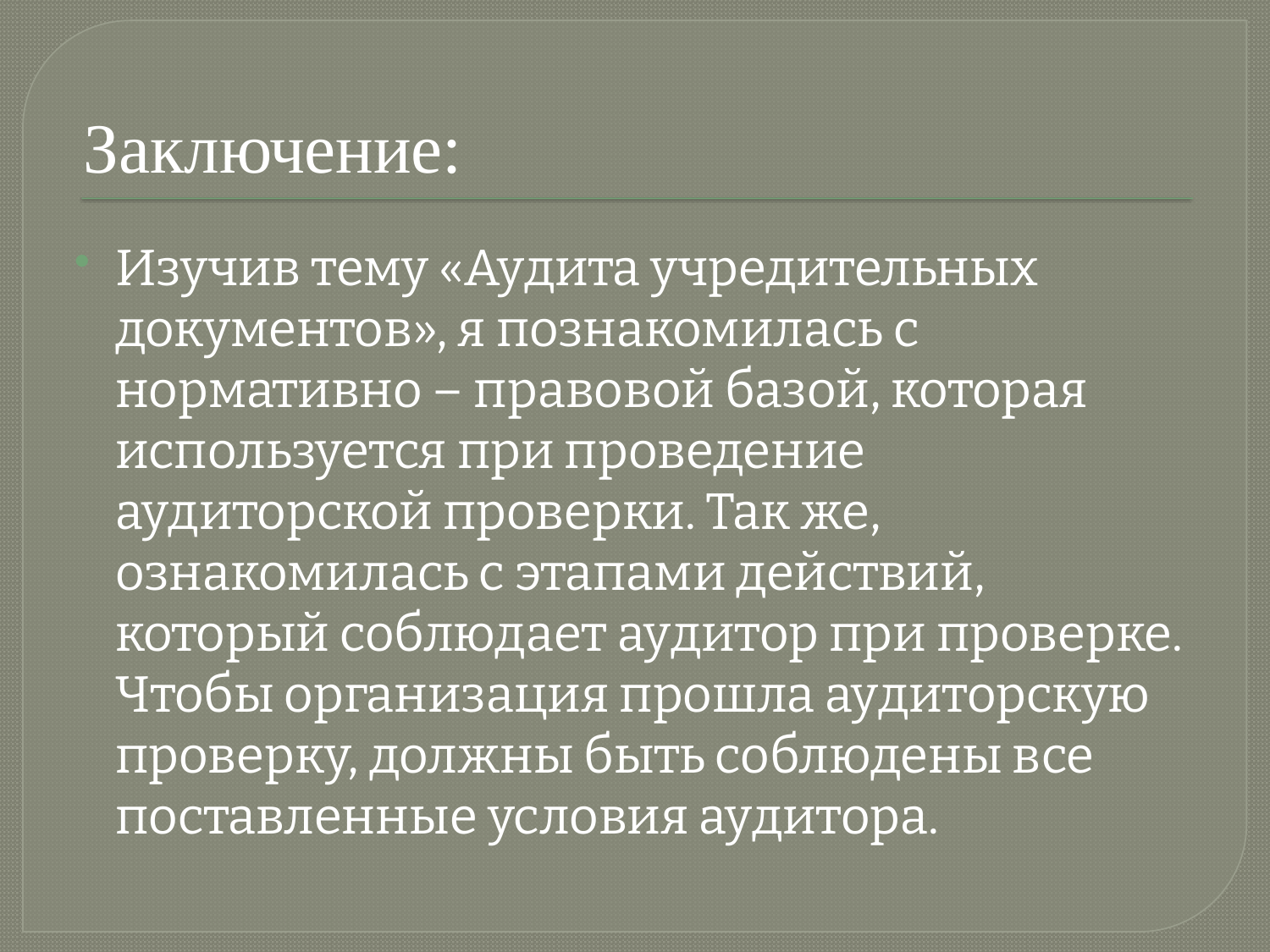

# Заключение:
Изучив тему «Аудита учредительных документов», я познакомилась с нормативно – правовой базой, которая используется при проведение аудиторской проверки. Так же, ознакомилась с этапами действий, который соблюдает аудитор при проверке. Чтобы организация прошла аудиторскую проверку, должны быть соблюдены все поставленные условия аудитора.